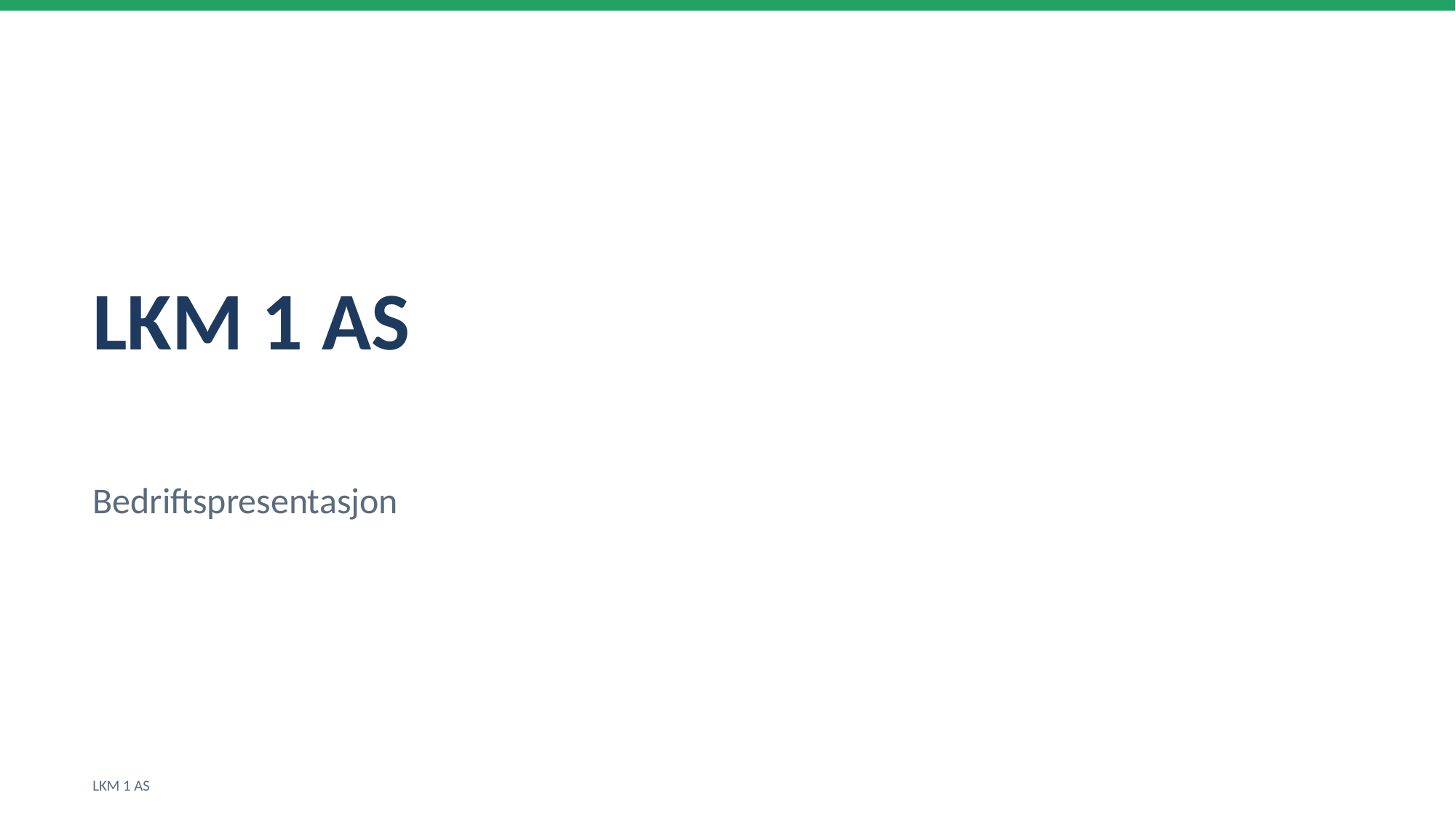

LKM 1 AS
Bedriftspresentasjon
LKM 1 AS